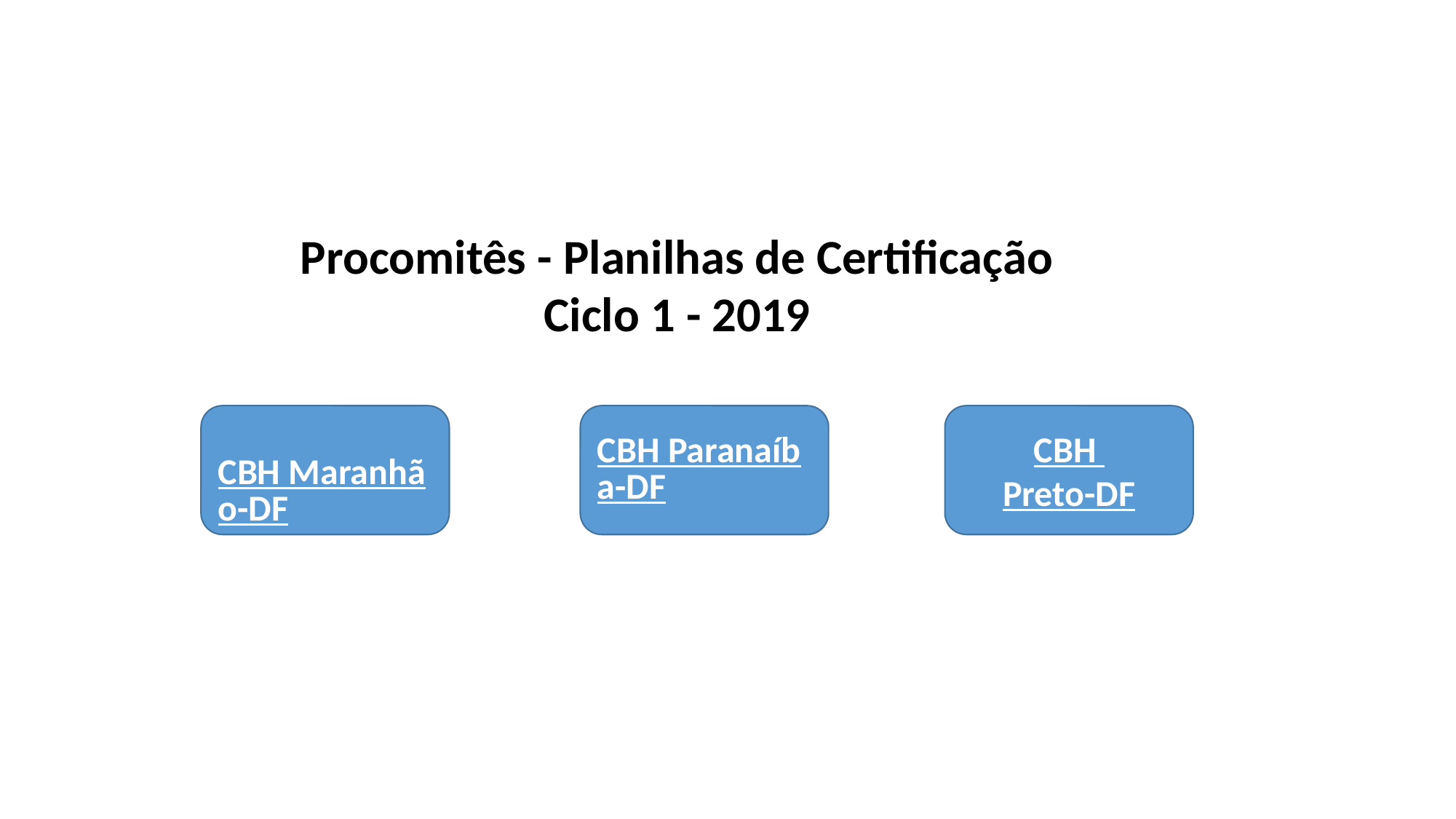

Procomitês - Planilhas de Certificação
Ciclo 1 - 2019
CBH Maranhão-DF
CBH Paranaíba-DF

CBH
Preto-DF